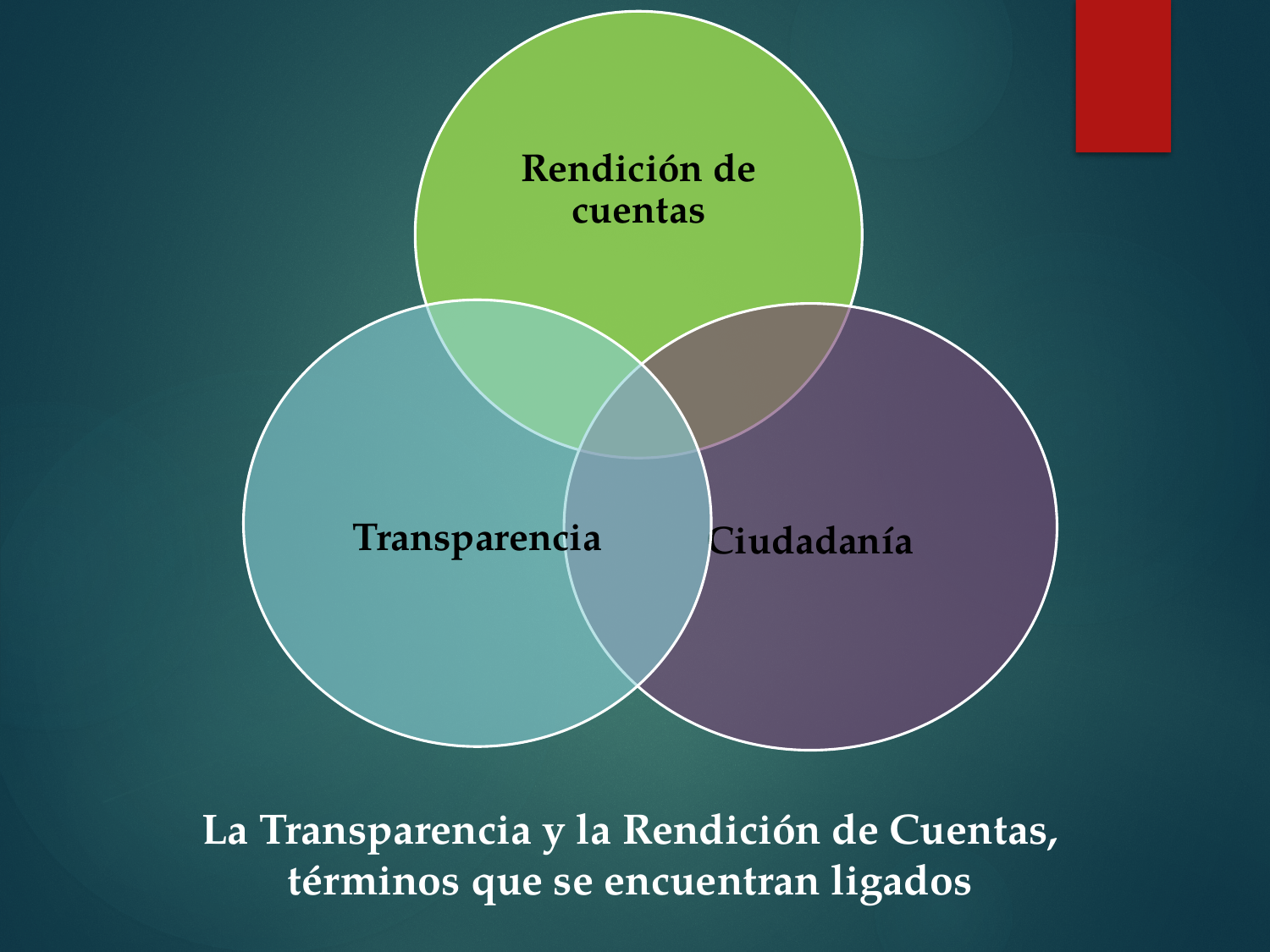

Rendición de cuentas
Ciudadanía
Transparencia
La Transparencia y la Rendición de Cuentas,
términos que se encuentran ligados